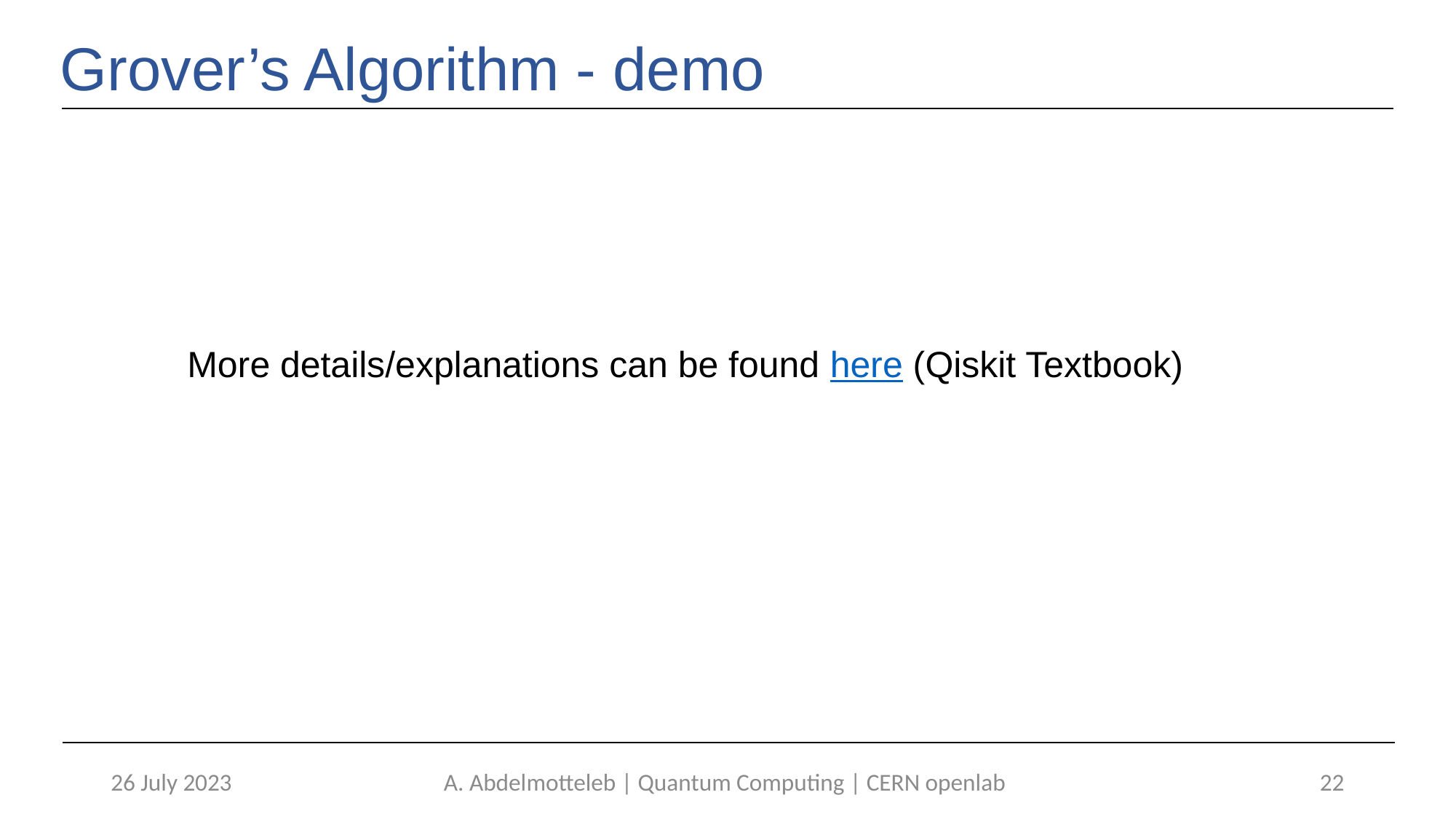

Grover’s Algorithm - demo
More details/explanations can be found here (Qiskit Textbook)
26 July 2023
A. Abdelmotteleb | Quantum Computing | CERN openlab
22